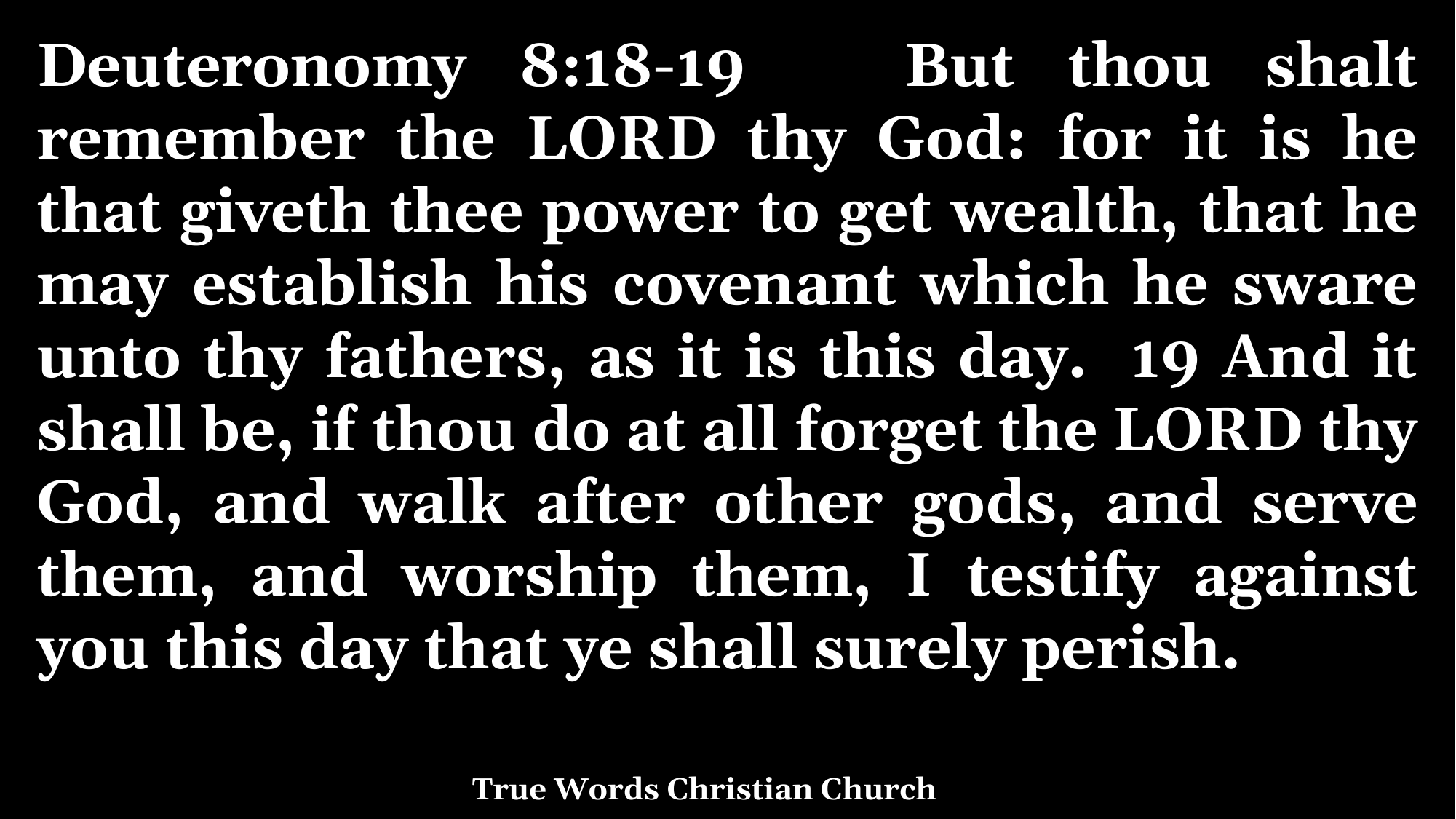

Deuteronomy 8:18-19   But thou shalt remember the LORD thy God: for it is he that giveth thee power to get wealth, that he may establish his covenant which he sware unto thy fathers, as it is this day.  19 And it shall be, if thou do at all forget the LORD thy God, and walk after other gods, and serve them, and worship them, I testify against you this day that ye shall surely perish.
True Words Christian Church